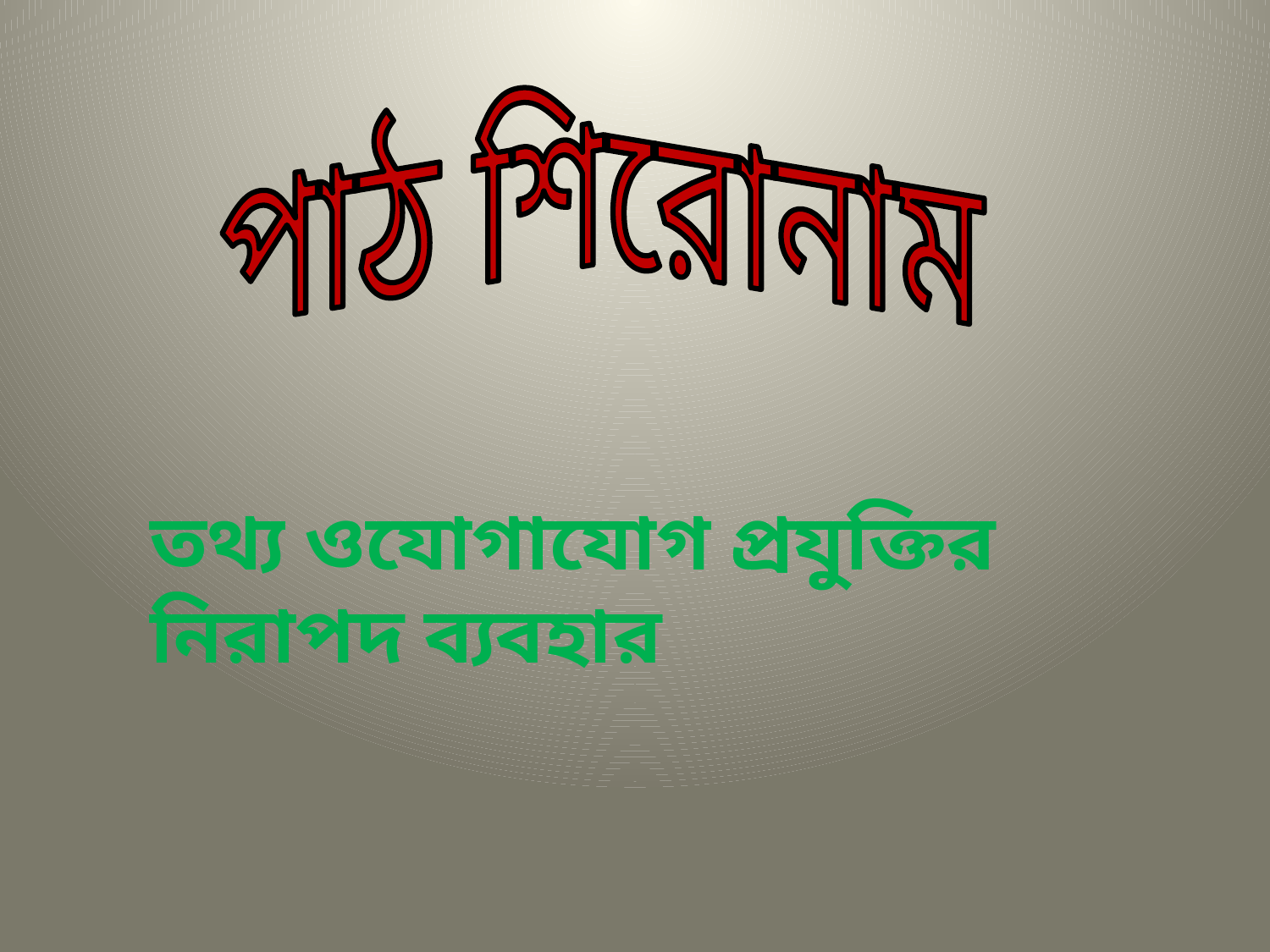

পাঠ শিরোনাম
তথ্য ওযোগাযোগ প্রযুক্তির নিরাপদ ব্যবহার